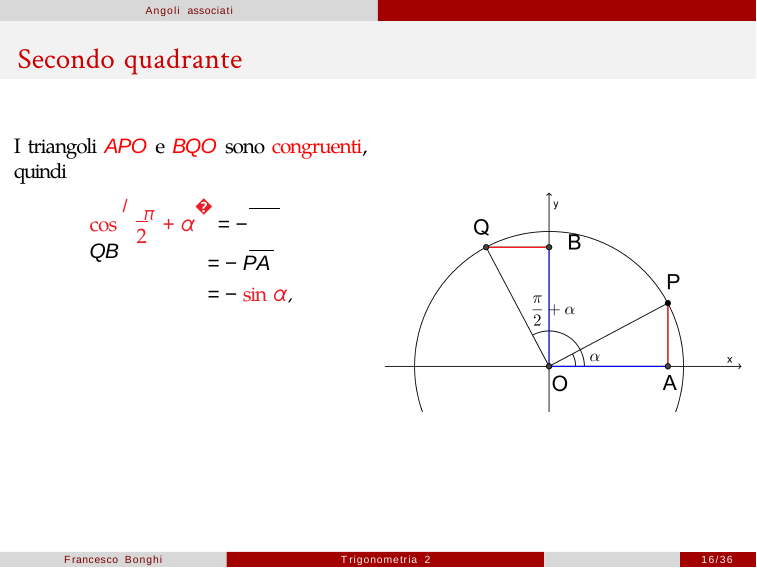

Angoli  associati

# Secondo quadrante
I triangoli APO e BQO sono congruenti, quindi

cos / π + α� = − QB

2
= − PA
= − sin α,

Francesco  Bonghi
Trigonometria  2
16/36